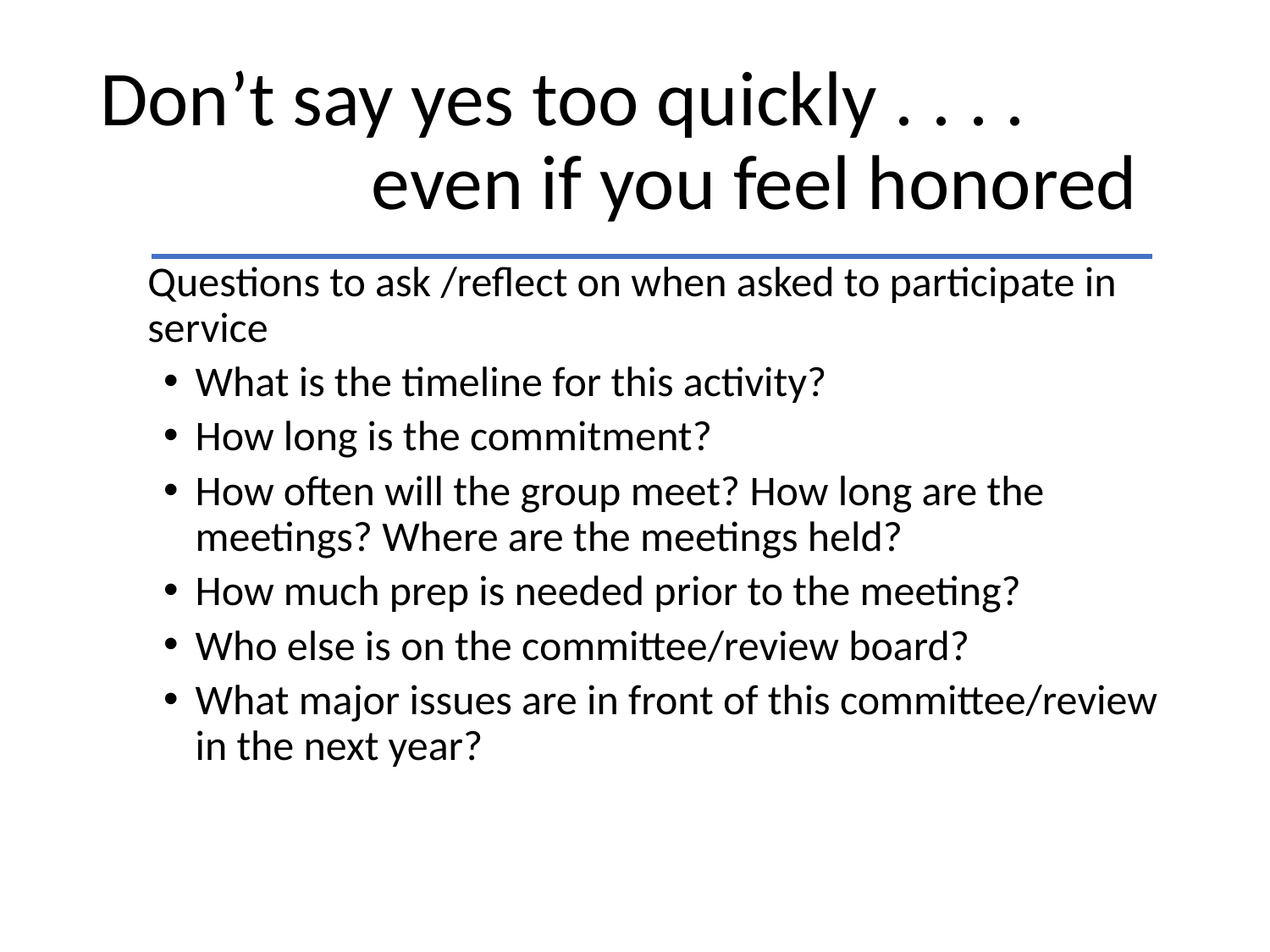

# Don’t say yes too quickly . . . . even if you feel honored
Questions to ask /reflect on when asked to participate in service
What is the timeline for this activity?
How long is the commitment?
How often will the group meet? How long are the meetings? Where are the meetings held?
How much prep is needed prior to the meeting?
Who else is on the committee/review board?
What major issues are in front of this committee/review in the next year?